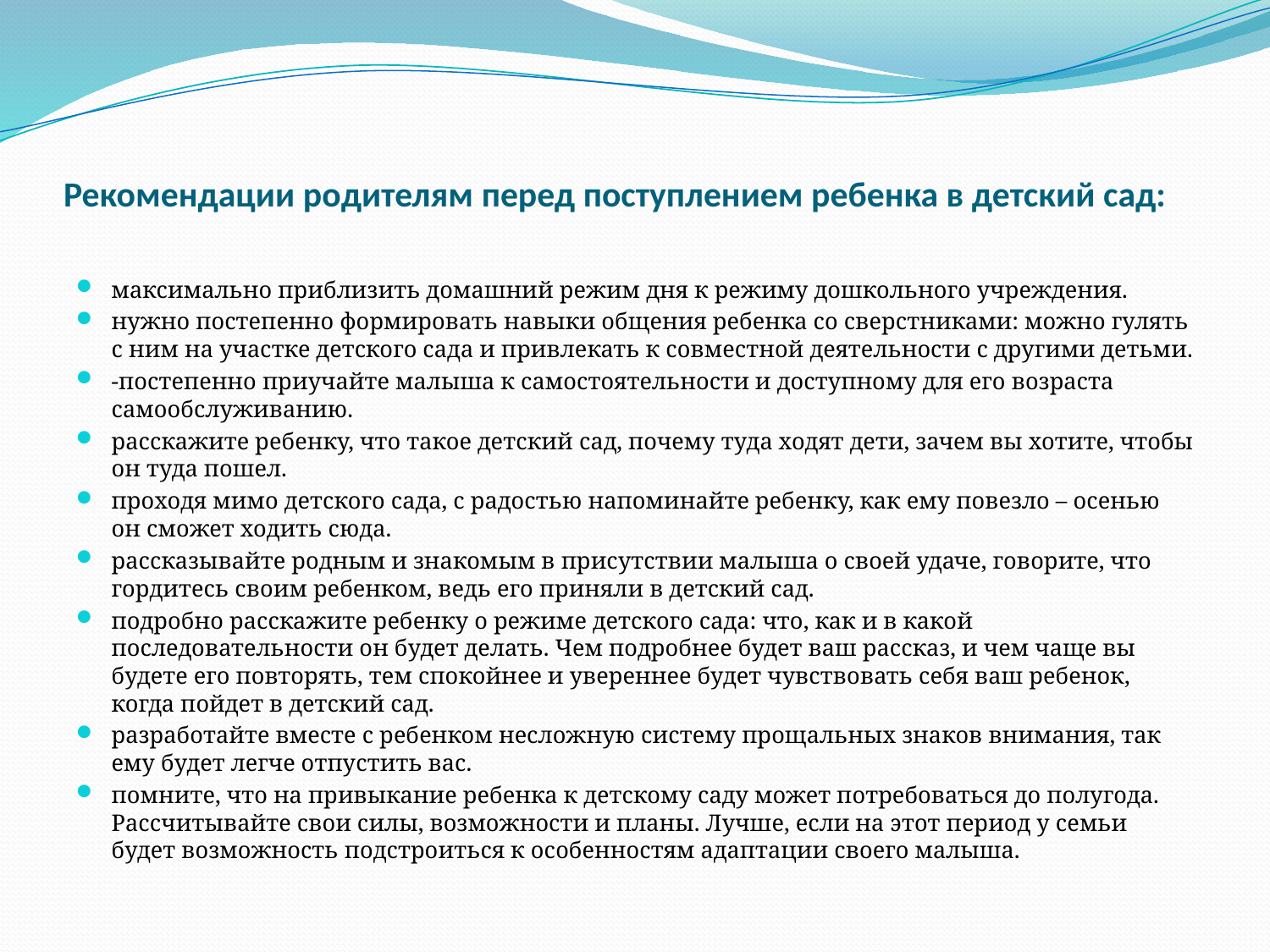

# Рекомендации родителям перед поступлением ребенка в детский сад:
максимально приблизить домашний режим дня к режиму дошкольного учреждения.
нужно постепенно формировать навыки общения ребенка со сверстниками: можно гулять с ним на участке детского сада и привлекать к совместной деятельности с другими детьми.
-постепенно приучайте малыша к самостоятельности и доступному для его возраста самообслуживанию.
расскажите ребенку, что такое детский сад, почему туда ходят дети, зачем вы хотите, чтобы он туда пошел.
проходя мимо детского сада, с радостью напоминайте ребенку, как ему повезло – осенью он сможет ходить сюда.
рассказывайте родным и знакомым в присутствии малыша о своей удаче, говорите, что гордитесь своим ребенком, ведь его приняли в детский сад.
подробно расскажите ребенку о режиме детского сада: что, как и в какой последовательности он будет делать. Чем подробнее будет ваш рассказ, и чем чаще вы будете его повторять, тем спокойнее и увереннее будет чувствовать себя ваш ребенок, когда пойдет в детский сад.
разработайте вместе с ребенком несложную систему прощальных знаков внимания, так ему будет легче отпустить вас.
помните, что на привыкание ребенка к детскому саду может потребоваться до полугода. Рассчитывайте свои силы, возможности и планы. Лучше, если на этот период у семьи будет возможность подстроиться к особенностям адаптации своего малыша.